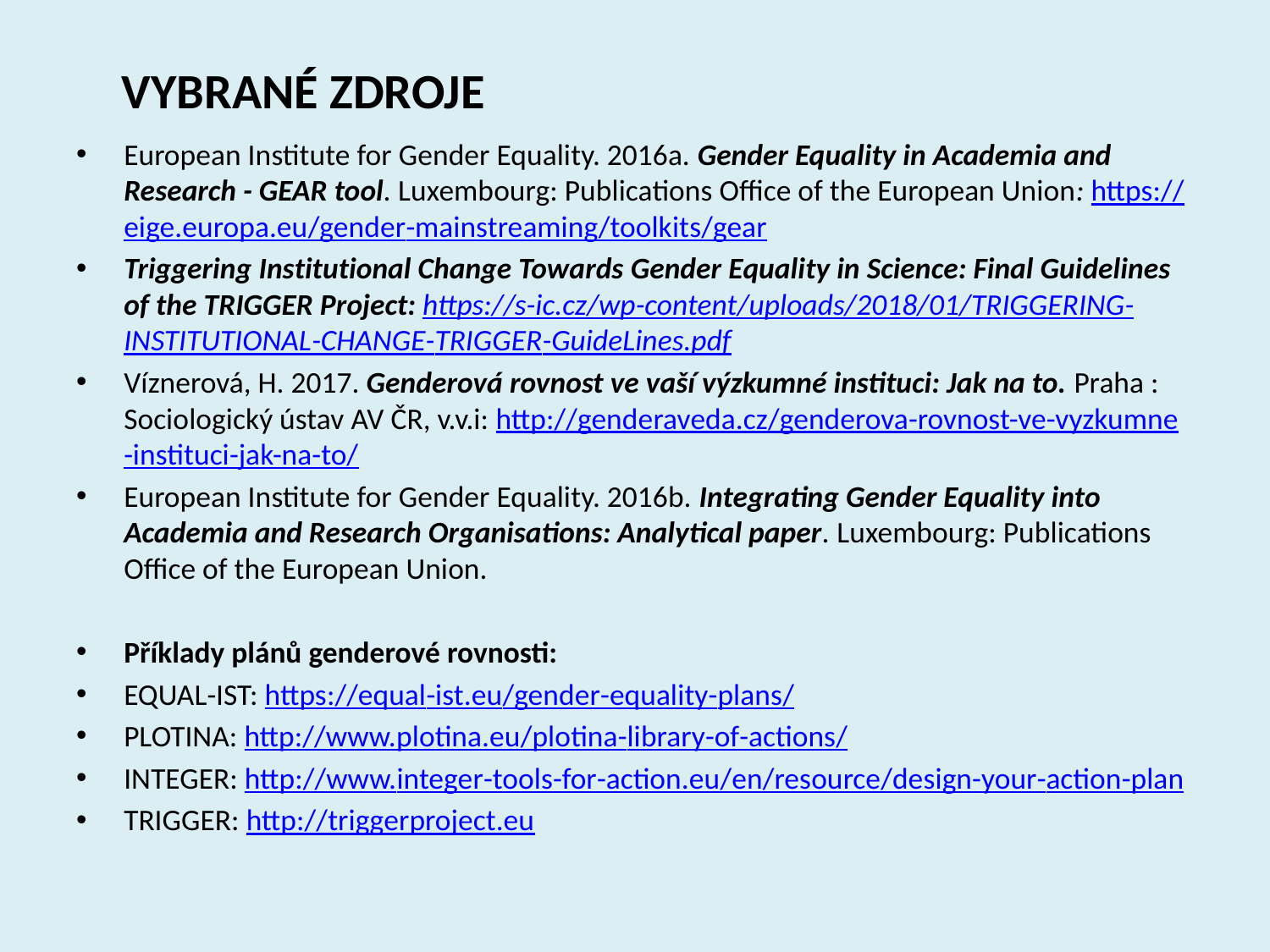

# VYBRANÉ ZDROJE
European Institute for Gender Equality. 2016a. Gender Equality in Academia and Research - GEAR tool. Luxembourg: Publications Office of the European Union: https://eige.europa.eu/gender-mainstreaming/toolkits/gear
Triggering Institutional Change Towards Gender Equality in Science: Final Guidelines of the TRIGGER Project: https://s-ic.cz/wp-content/uploads/2018/01/TRIGGERING-INSTITUTIONAL-CHANGE-TRIGGER-GuideLines.pdf
Víznerová, H. 2017. Genderová rovnost ve vaší výzkumné instituci: Jak na to. Praha : Sociologický ústav AV ČR, v.v.i: http://genderaveda.cz/genderova-rovnost-ve-vyzkumne-instituci-jak-na-to/
European Institute for Gender Equality. 2016b. Integrating Gender Equality into Academia and Research Organisations: Analytical paper. Luxembourg: Publications Office of the European Union.

Příklady plánů genderové rovnosti:
EQUAL-IST: https://equal-ist.eu/gender-equality-plans/
PLOTINA: http://www.plotina.eu/plotina-library-of-actions/
INTEGER: http://www.integer-tools-for-action.eu/en/resource/design-your-action-plan
TRIGGER: http://triggerproject.eu